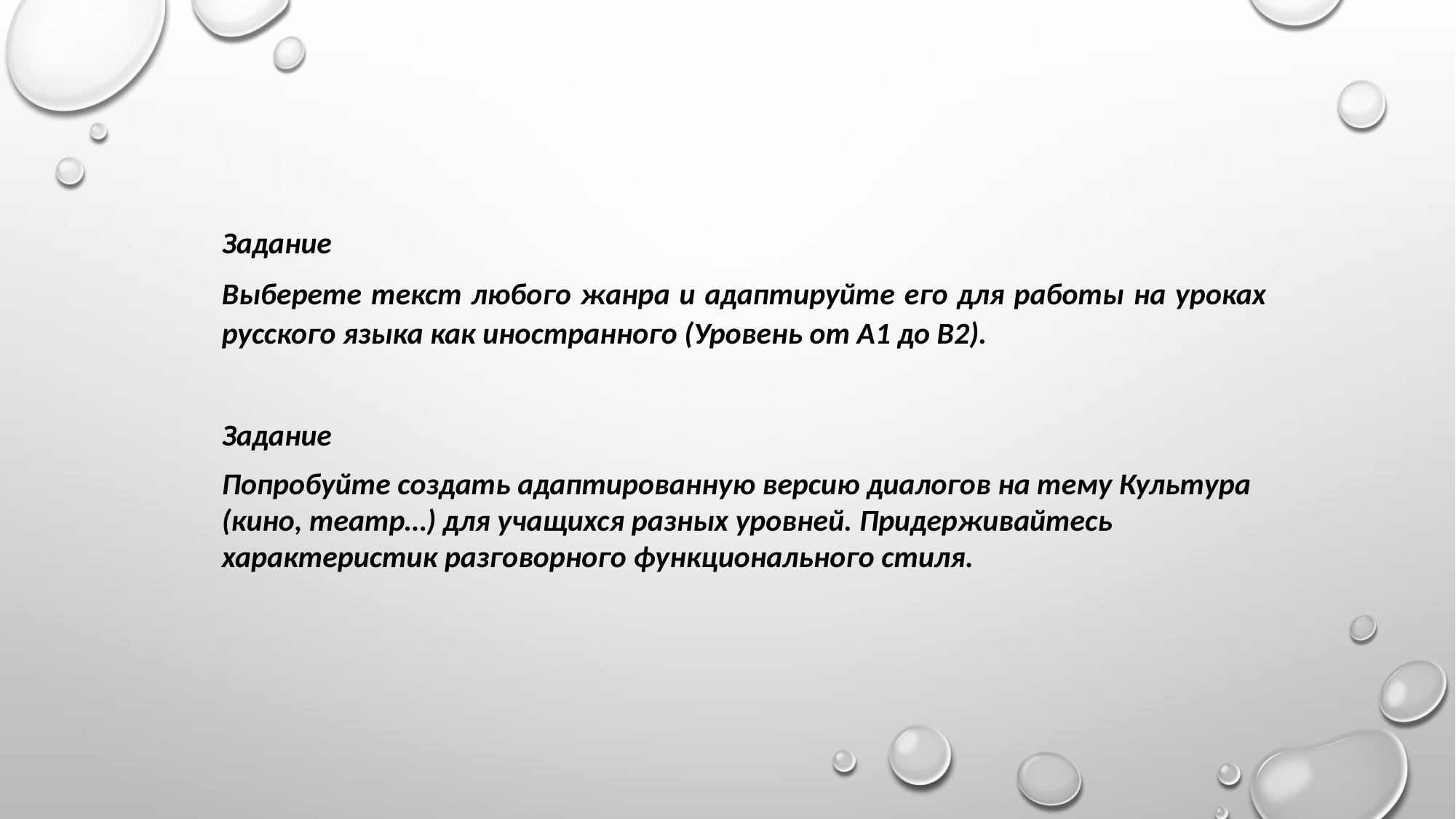

Задание
Выберете текст любого жанра и адаптируйте его для работы на уроках русского языка как иностранного (Уровень от А1 до В2).

Задание
Попробуйте создать адаптированную версию диалогов на тему Культура (кино, театр…) для учащихся разных уровней. Придерживайтесь характеристик разговорного функционального стиля.